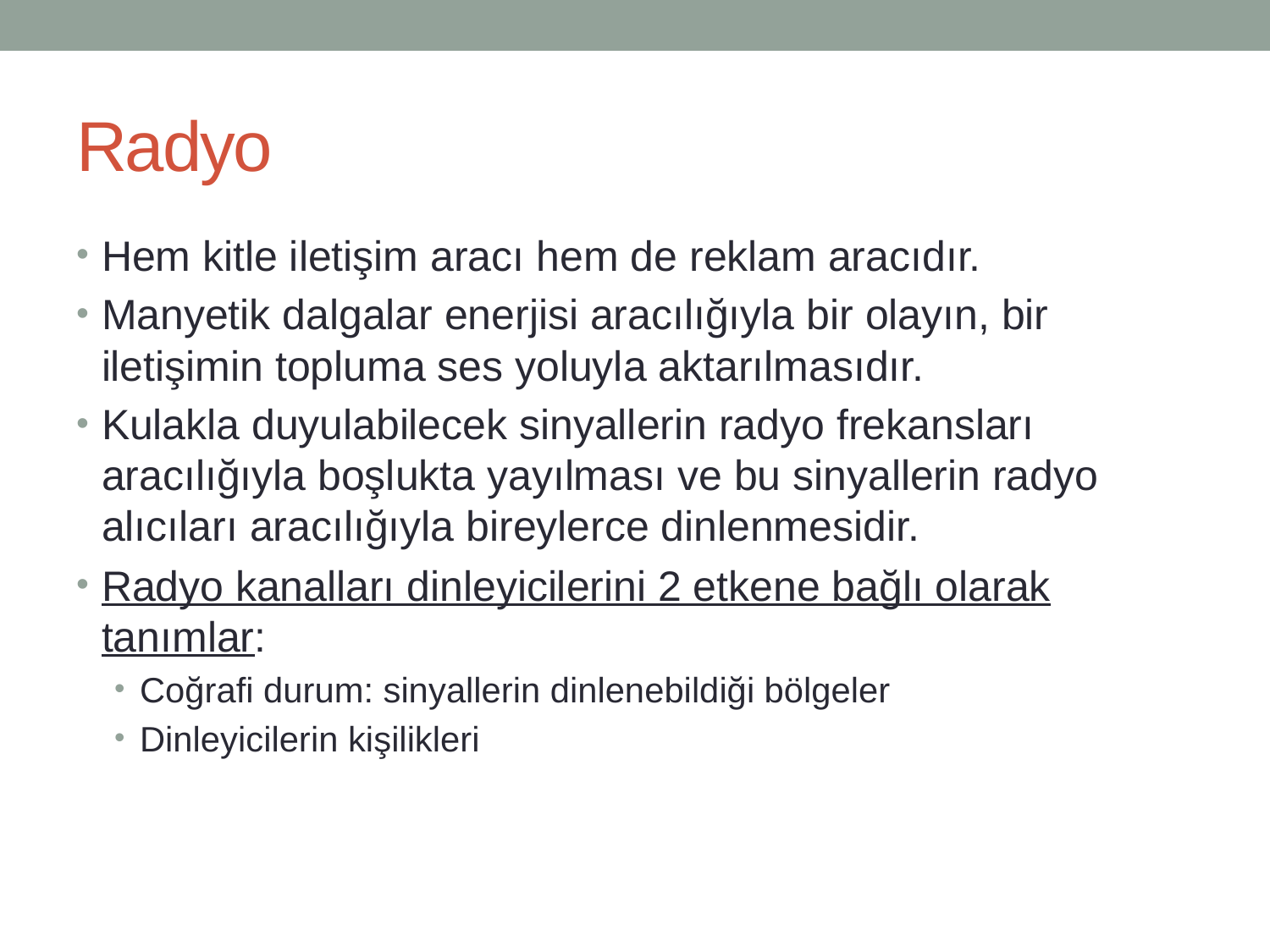

# Radyo
Hem kitle iletişim aracı hem de reklam aracıdır.
Manyetik dalgalar enerjisi aracılığıyla bir olayın, bir iletişimin topluma ses yoluyla aktarılmasıdır.
Kulakla duyulabilecek sinyallerin radyo frekansları aracılığıyla boşlukta yayılması ve bu sinyallerin radyo alıcıları aracılığıyla bireylerce dinlenmesidir.
Radyo kanalları dinleyicilerini 2 etkene bağlı olarak tanımlar:
Coğrafi durum: sinyallerin dinlenebildiği bölgeler
Dinleyicilerin kişilikleri